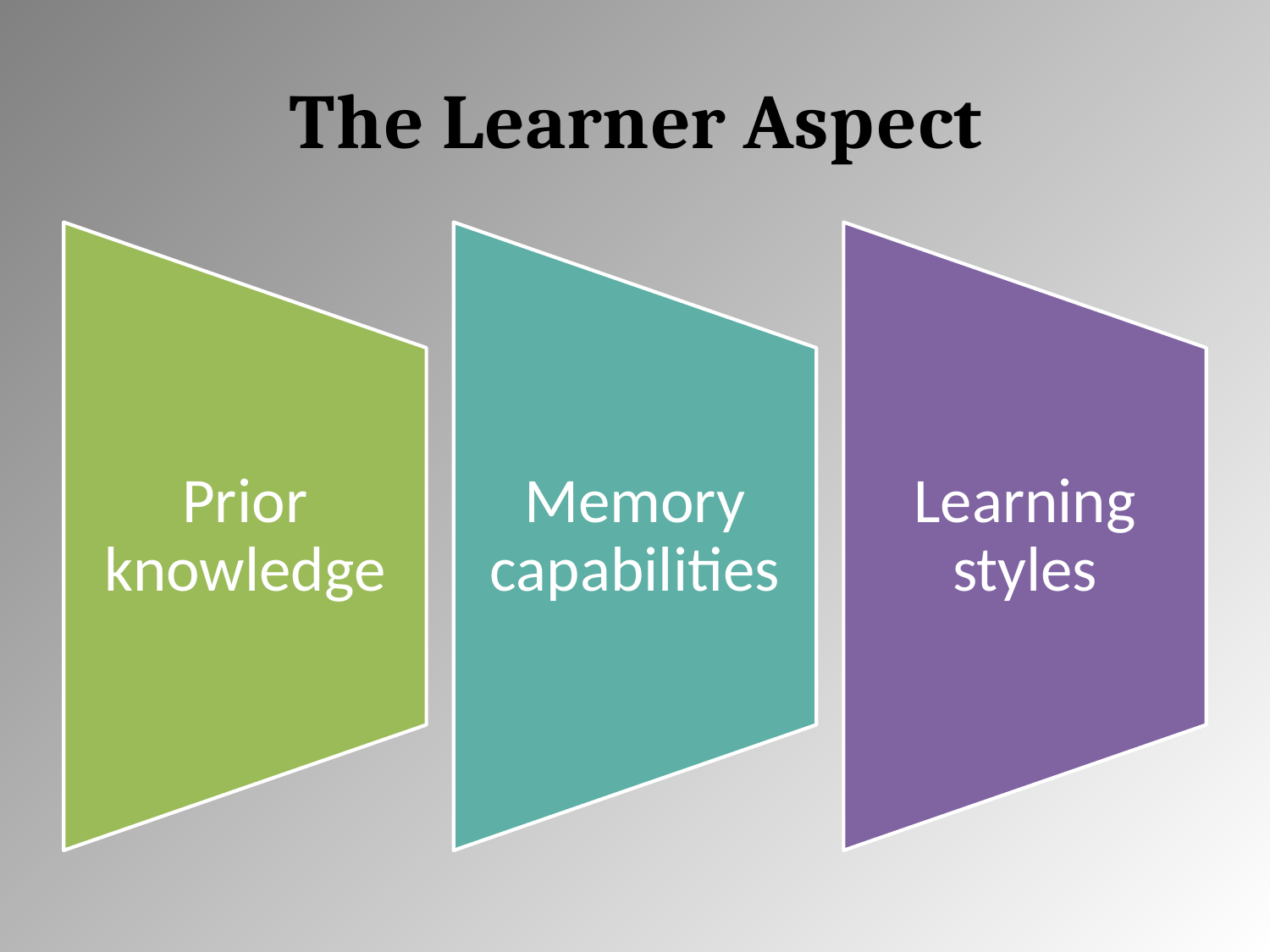

# The Learner Aspect
Prior knowledge
Memory capabilities
Learning styles